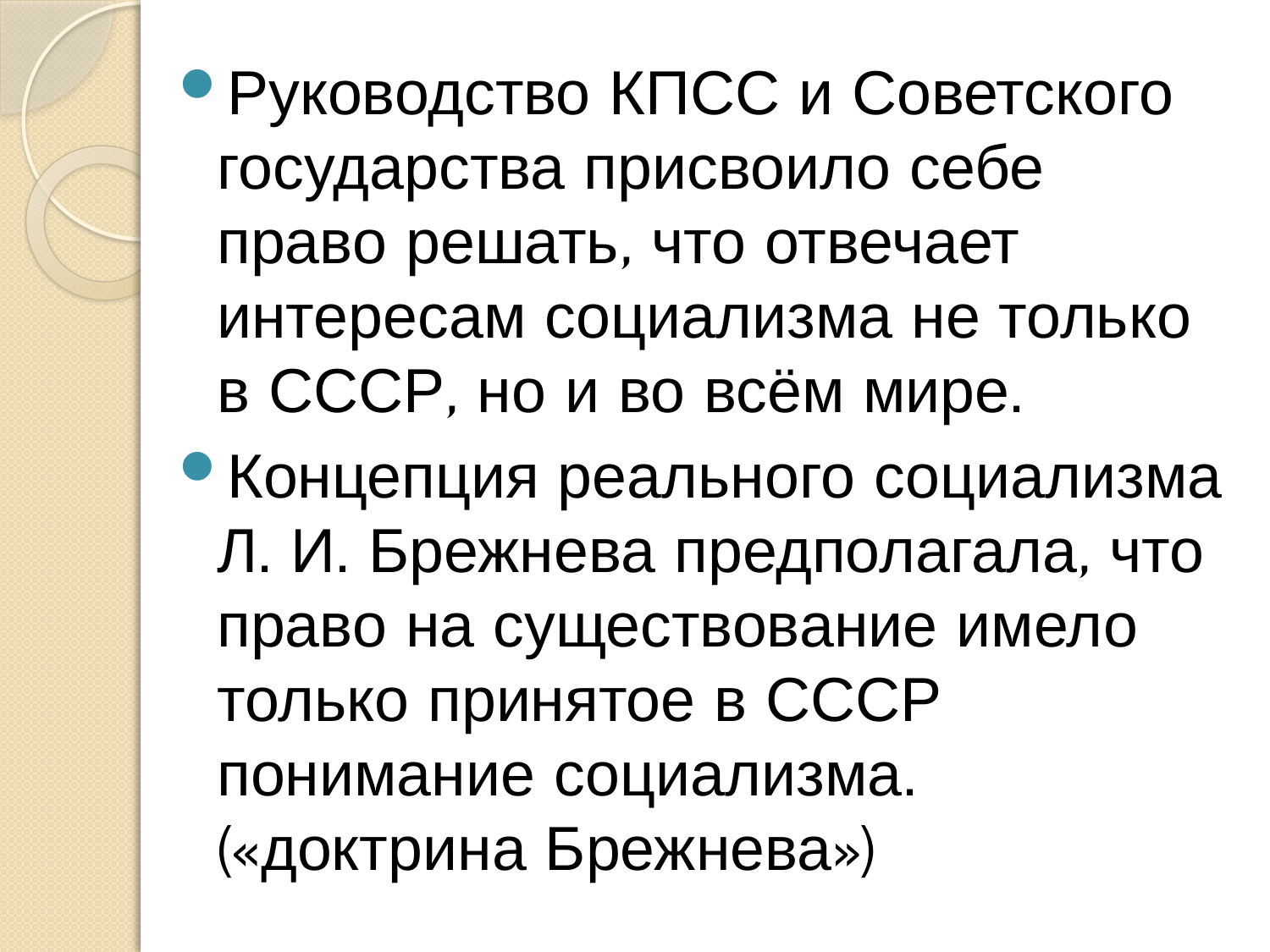

Руководство КПСС и Советского государства присвоило себе право решать, что отвечает интересам социализма не только в СССР, но и во всём мире.
Концепция реального социализма Л. И. Брежнева предполагала, что право на существование имело только принятое в СССР понимание социализма. («доктрина Брежнева»)